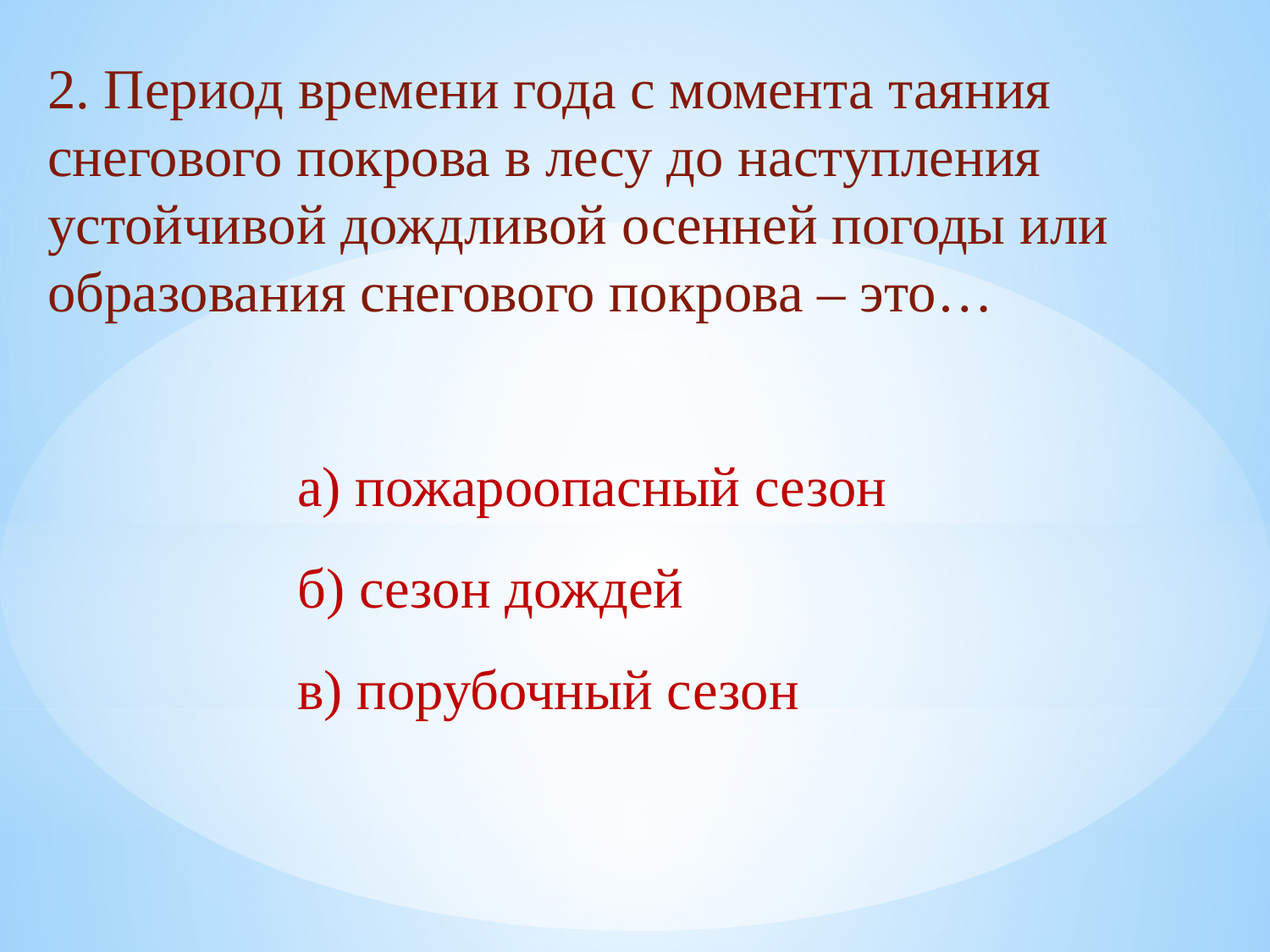

2. Период времени года с момента таяния снегового покрова в лесу до наступления устойчивой дождливой осенней погоды или образования снегового покрова – это…
а) пожароопасный сезон
б) сезон дождей
в) порубочный сезон